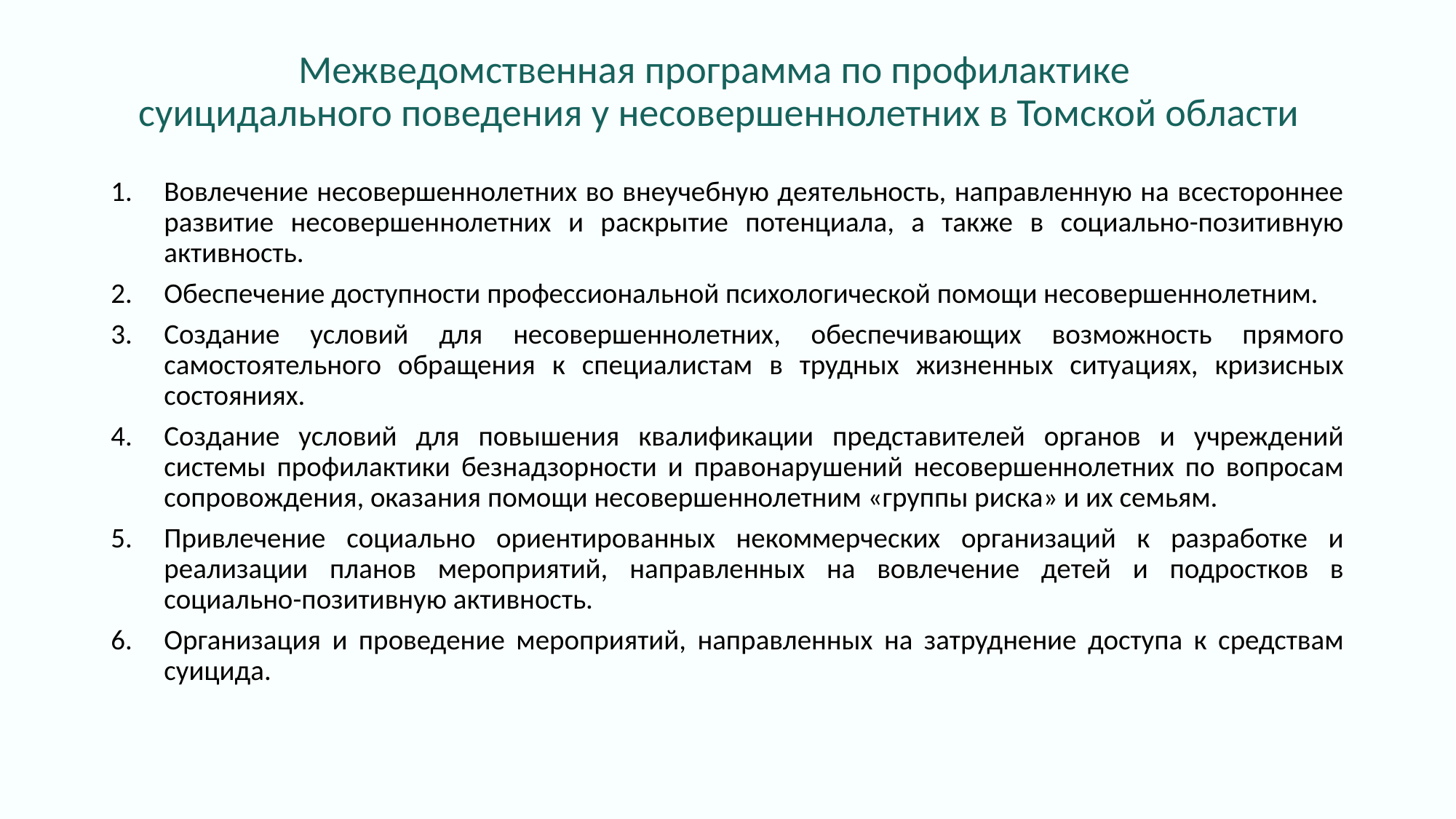

# Межведомственная программа по профилактике суицидального поведения у несовершеннолетних в Томской области
Вовлечение несовершеннолетних во внеучебную деятельность, направленную на всестороннее развитие несовершеннолетних и раскрытие потенциала, а также в социально-позитивную активность.
Обеспечение доступности профессиональной психологической помощи несовершеннолетним.
Создание условий для несовершеннолетних, обеспечивающих возможность прямого самостоятельного обращения к специалистам в трудных жизненных ситуациях, кризисных состояниях.
Создание условий для повышения квалификации представителей органов и учреждений системы профилактики безнадзорности и правонарушений несовершеннолетних по вопросам сопровождения, оказания помощи несовершеннолетним «группы риска» и их семьям.
Привлечение социально ориентированных некоммерческих организаций к разработке и реализации планов мероприятий, направленных на вовлечение детей и подростков в социально-позитивную активность.
Организация и проведение мероприятий, направленных на затруднение доступа к средствам суицида.